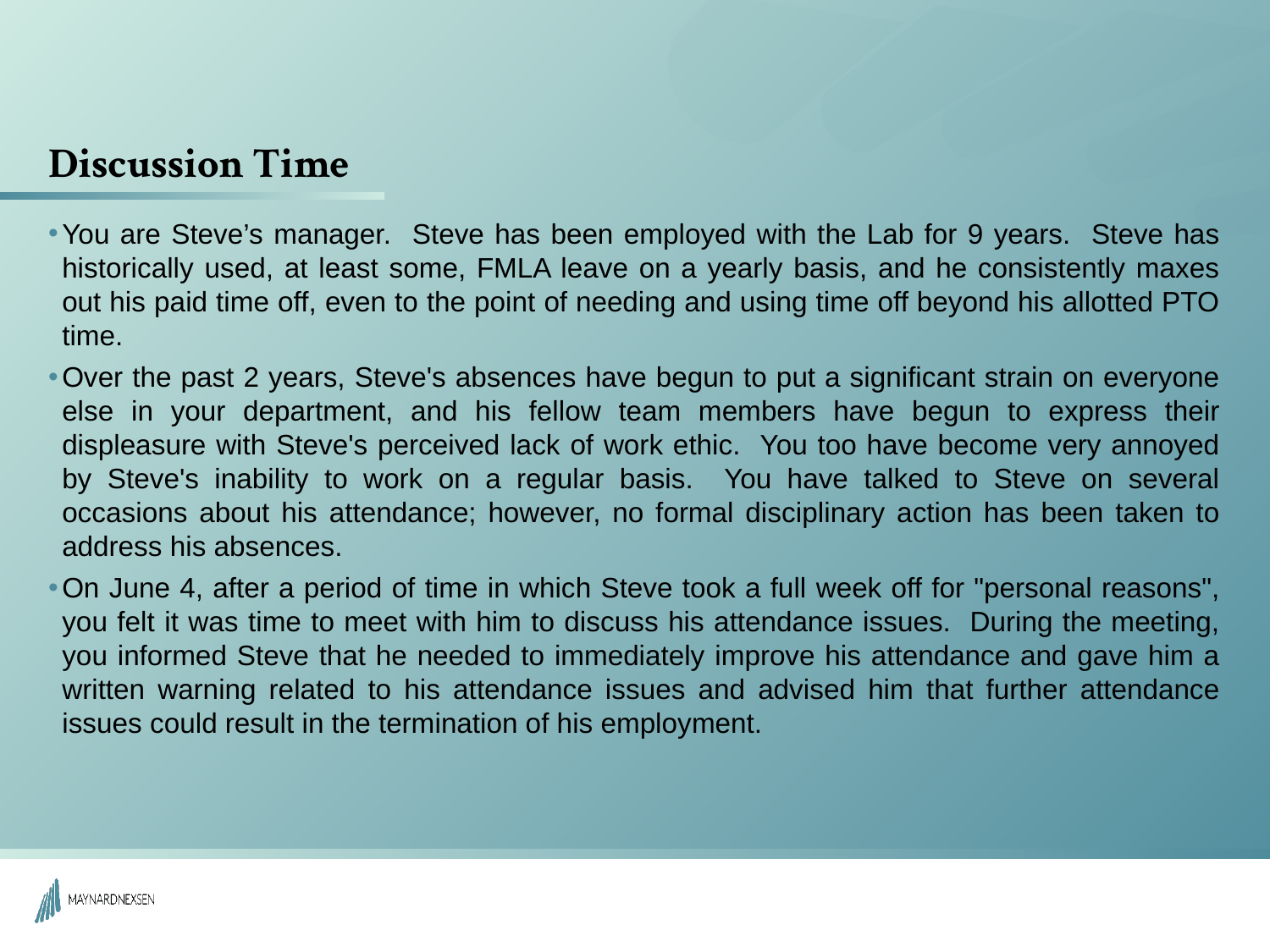

# Discussion Time
You are Steve’s manager.  Steve has been employed with the Lab for 9 years.  Steve has historically used, at least some, FMLA leave on a yearly basis, and he consistently maxes out his paid time off, even to the point of needing and using time off beyond his allotted PTO time.
Over the past 2 years, Steve's absences have begun to put a significant strain on everyone else in your department, and his fellow team members have begun to express their displeasure with Steve's perceived lack of work ethic.  You too have become very annoyed by Steve's inability to work on a regular basis.  You have talked to Steve on several occasions about his attendance; however, no formal disciplinary action has been taken to address his absences.
On June 4, after a period of time in which Steve took a full week off for "personal reasons", you felt it was time to meet with him to discuss his attendance issues.  During the meeting, you informed Steve that he needed to immediately improve his attendance and gave him a written warning related to his attendance issues and advised him that further attendance issues could result in the termination of his employment.